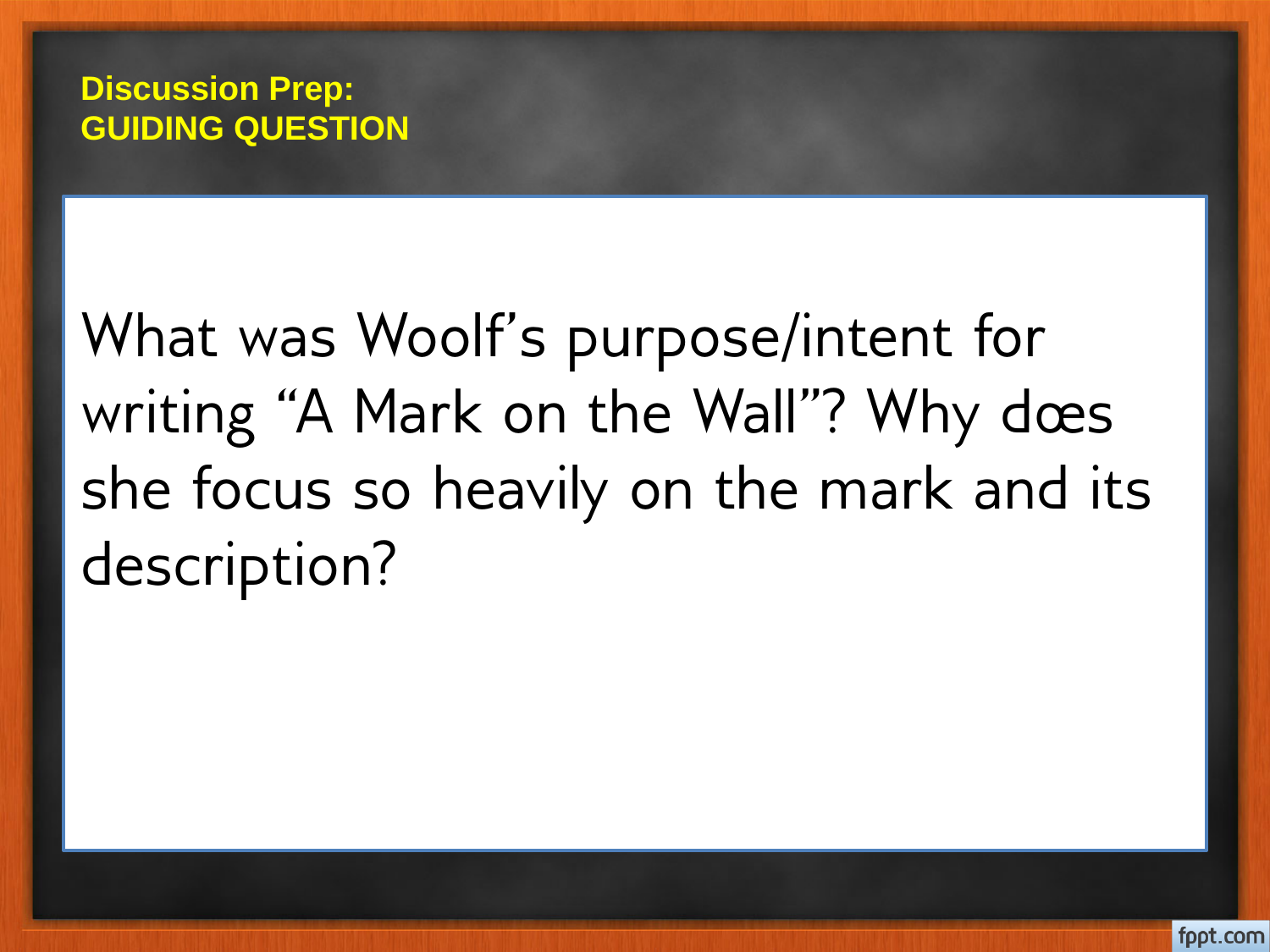

# Discussion Prep: GUIDING QUESTION

What was Woolf’s purpose/intent for writing “A Mark on the Wall”? Why does she focus so heavily on the mark and its description?